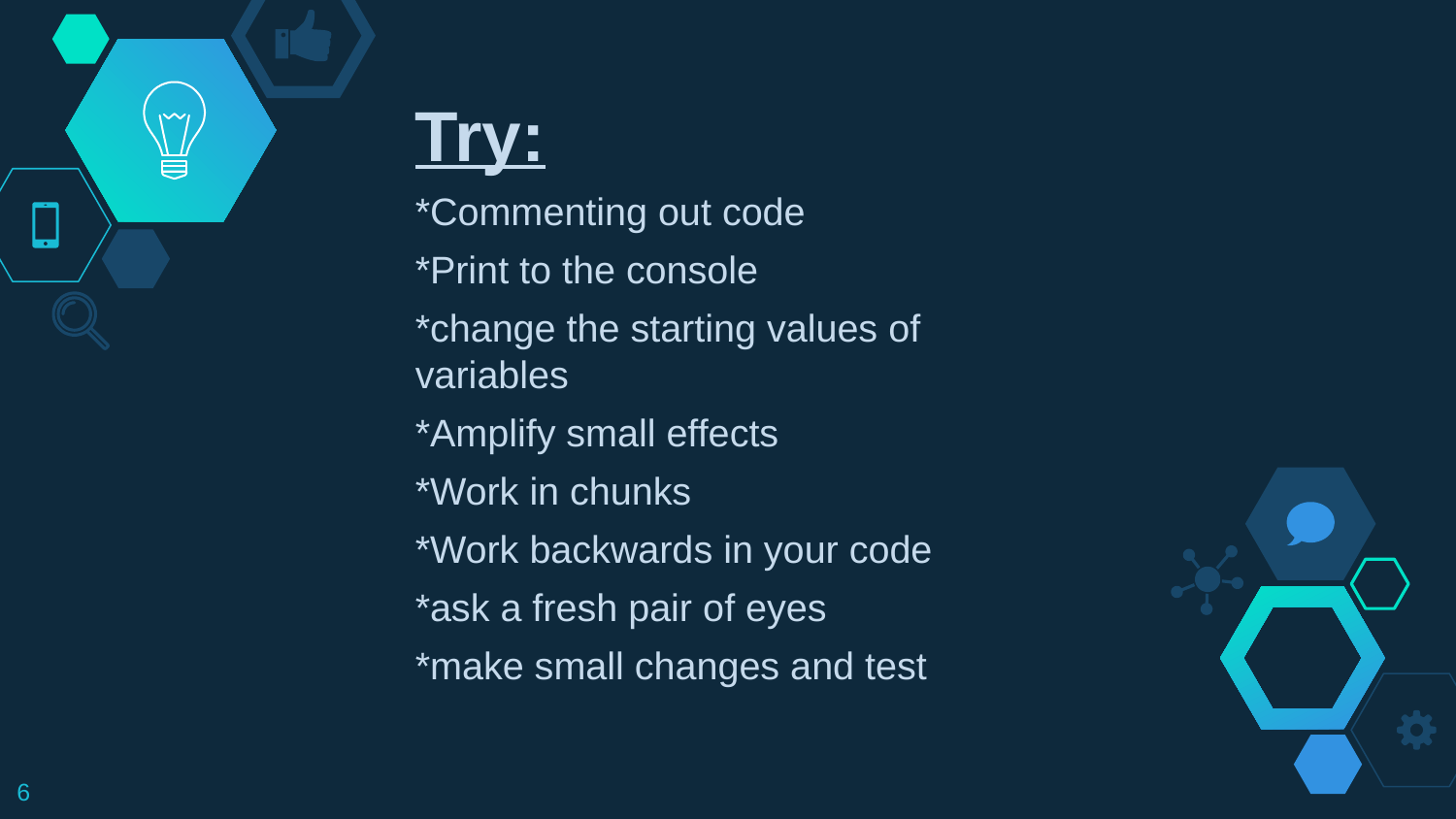

Try:
*Commenting out code
*Print to the console
*change the starting values of variables
*Amplify small effects
*Work in chunks
*Work backwards in your code
*ask a fresh pair of eyes
*make small changes and test

6